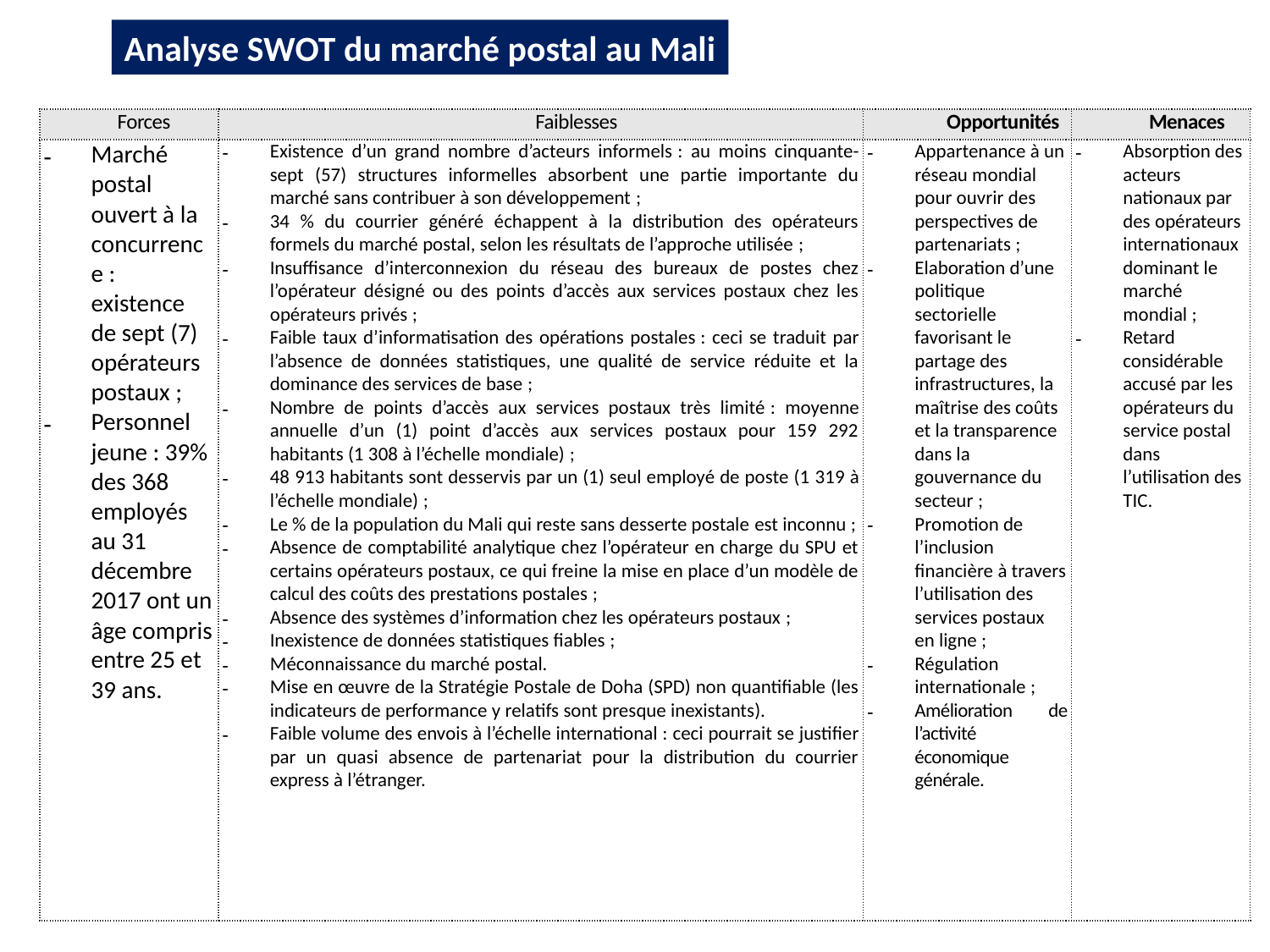

Analyse SWOT du marché postal au Mali
| Forces | Faiblesses | Opportunités | Menaces |
| --- | --- | --- | --- |
| Marché postal ouvert à la concurrence : existence de sept (7) opérateurs postaux ; Personnel jeune : 39% des 368 employés au 31 décembre 2017 ont un âge compris entre 25 et 39 ans. | Existence d’un grand nombre d’acteurs informels : au moins cinquante-sept (57) structures informelles absorbent une partie importante du marché sans contribuer à son développement ; 34 % du courrier généré échappent à la distribution des opérateurs formels du marché postal, selon les résultats de l’approche utilisée ; Insuffisance d’interconnexion du réseau des bureaux de postes chez l’opérateur désigné ou des points d’accès aux services postaux chez les opérateurs privés ; Faible taux d’informatisation des opérations postales : ceci se traduit par l’absence de données statistiques, une qualité de service réduite et la dominance des services de base ; Nombre de points d’accès aux services postaux très limité : moyenne annuelle d’un (1) point d’accès aux services postaux pour 159 292 habitants (1 308 à l’échelle mondiale) ; 48 913 habitants sont desservis par un (1) seul employé de poste (1 319 à l’échelle mondiale) ; Le % de la population du Mali qui reste sans desserte postale est inconnu ; Absence de comptabilité analytique chez l’opérateur en charge du SPU et certains opérateurs postaux, ce qui freine la mise en place d’un modèle de calcul des coûts des prestations postales ; Absence des systèmes d’information chez les opérateurs postaux ; Inexistence de données statistiques fiables ; Méconnaissance du marché postal. Mise en œuvre de la Stratégie Postale de Doha (SPD) non quantifiable (les indicateurs de performance y relatifs sont presque inexistants). Faible volume des envois à l’échelle international : ceci pourrait se justifier par un quasi absence de partenariat pour la distribution du courrier express à l’étranger. | Appartenance à un réseau mondial pour ouvrir des perspectives de partenariats ; Elaboration d’une politique sectorielle favorisant le partage des infrastructures, la maîtrise des coûts et la transparence dans la gouvernance du secteur ; Promotion de l’inclusion financière à travers l’utilisation des services postaux en ligne ; Régulation internationale ; Amélioration de l’activité économique générale. | Absorption des acteurs nationaux par des opérateurs internationaux dominant le marché mondial ; Retard considérable accusé par les opérateurs du service postal dans l’utilisation des TIC. |